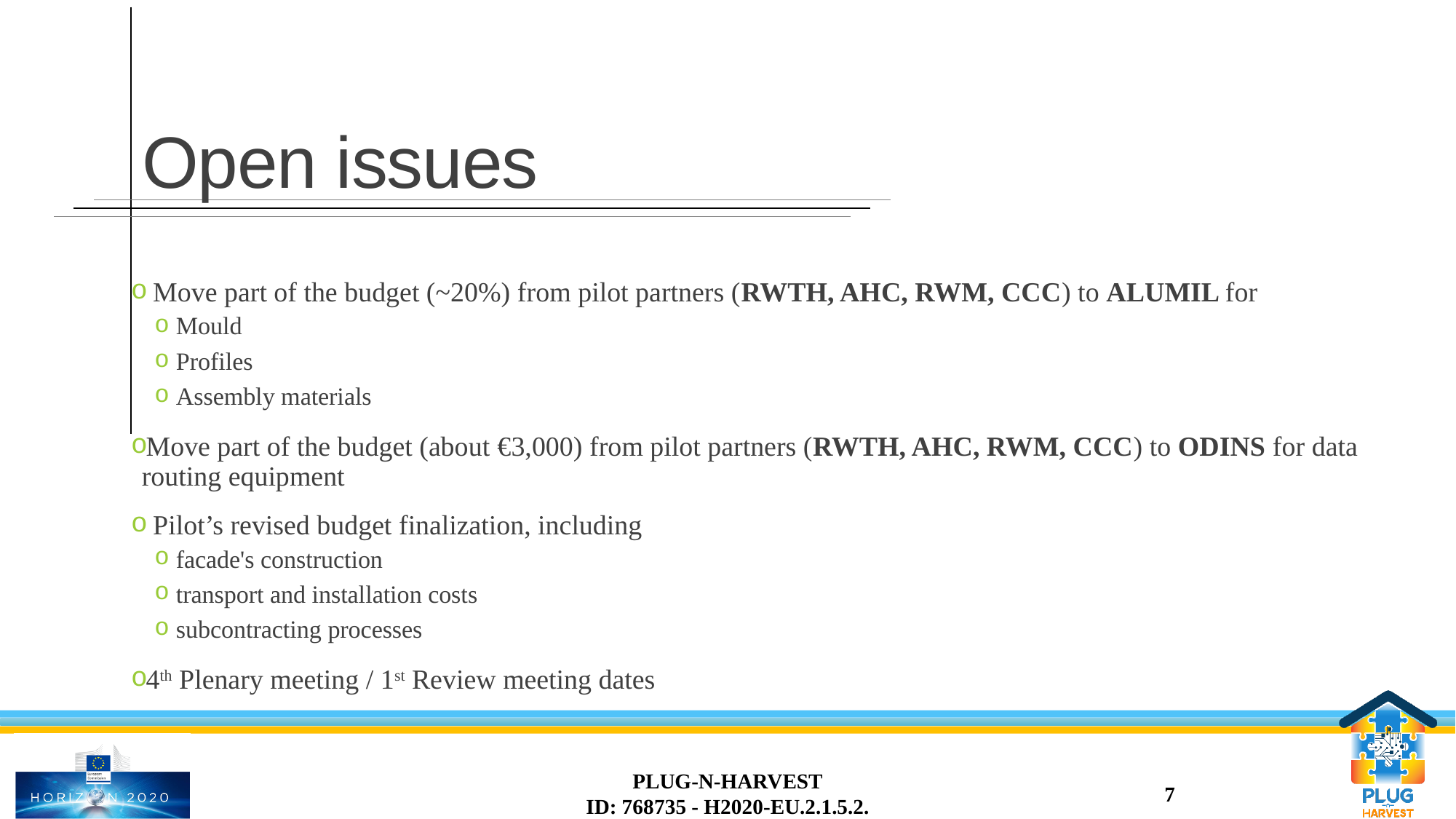

# Open issues

 Move part of the budget (~20%) from pilot partners (RWTH, AHC, RWM, CCC) to ALUMIL for
Mould
Profiles
Assembly materials
Move part of the budget (about €3,000) from pilot partners (RWTH, AHC, RWM, CCC) to ODINS for data routing equipment
 Pilot’s revised budget finalization, including
facade's construction
transport and installation costs
subcontracting processes
4th Plenary meeting / 1st Review meeting dates
PLUG-N-HARVEST
ID: 768735 - H2020-EU.2.1.5.2.
7